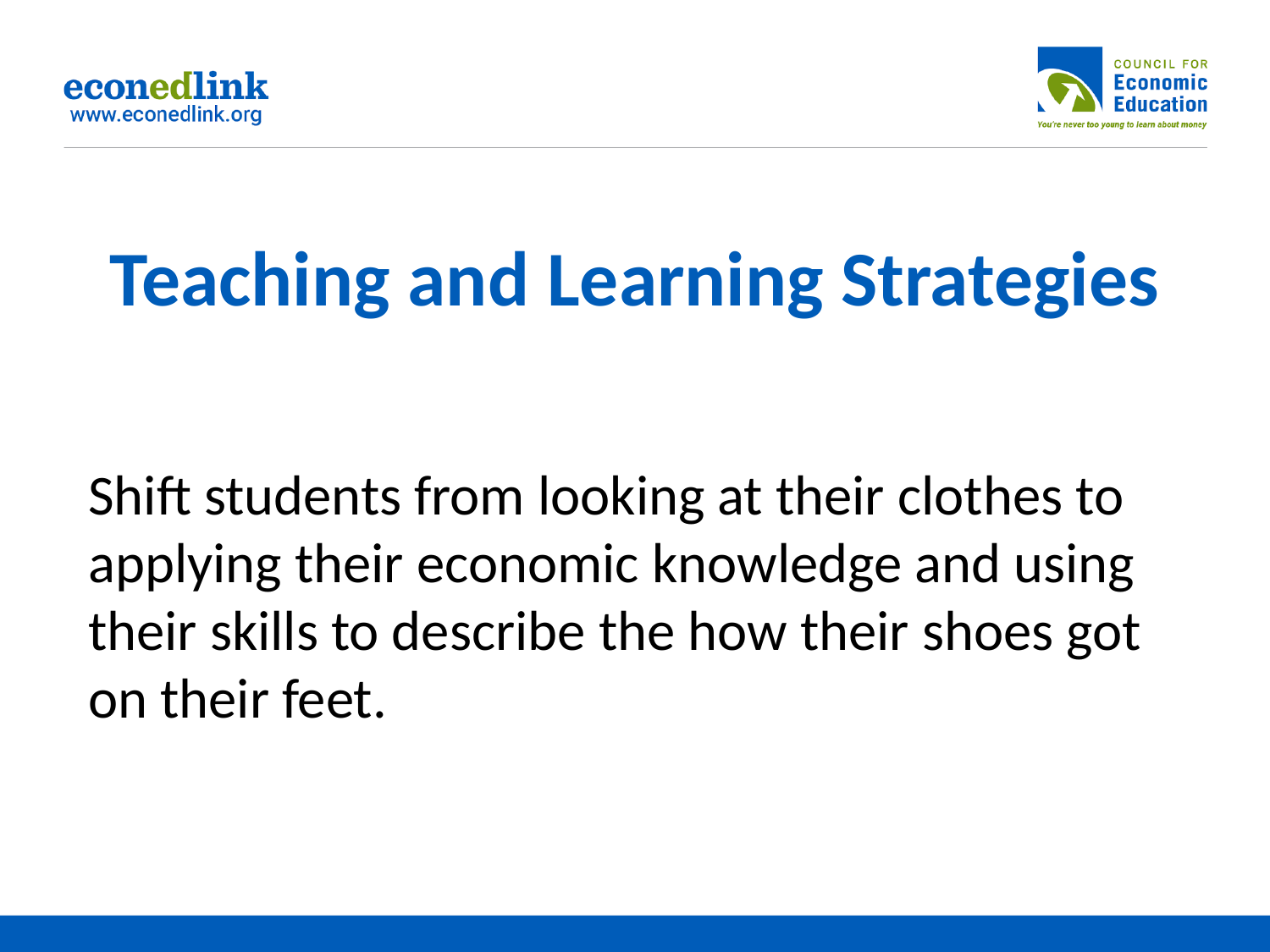

# Teaching and Learning Strategies
Shift students from looking at their clothes to applying their economic knowledge and using their skills to describe the how their shoes got on their feet.